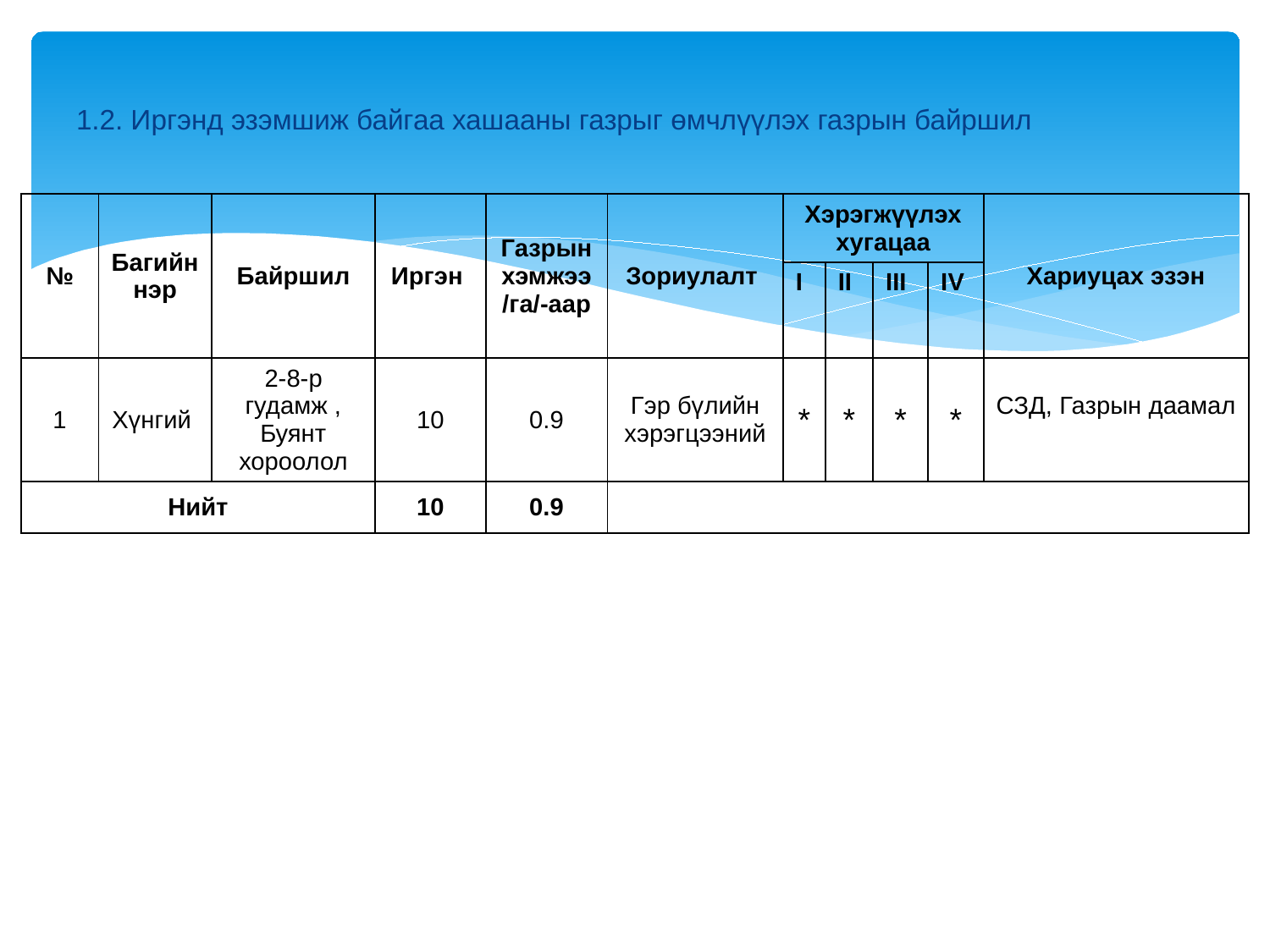

1.2. Иргэнд эзэмшиж байгаа хашааны газрыг өмчлүүлэх газрын байршил

| № | Багийн нэр | Байршил | Иргэн | Газрын хэмжээ /га/-аар | Зориулалт | Хэрэгжүүлэх хугацаа |  |  |  | Хариуцах эзэн |
| --- | --- | --- | --- | --- | --- | --- | --- | --- | --- | --- |
|  |  |  |  |  |  | I | II | III | IV |  |
| 1 | Хүнгий | 2-8-р гудамж , Буянт хороолол | 10 | 0.9 | Гэр бүлийн хэрэгцээний | \* | \* | \* | \* | СЗД, Газрын даамал |
| Нийт |  |  | 10 | 0.9 |  |  |  |  |  |  |